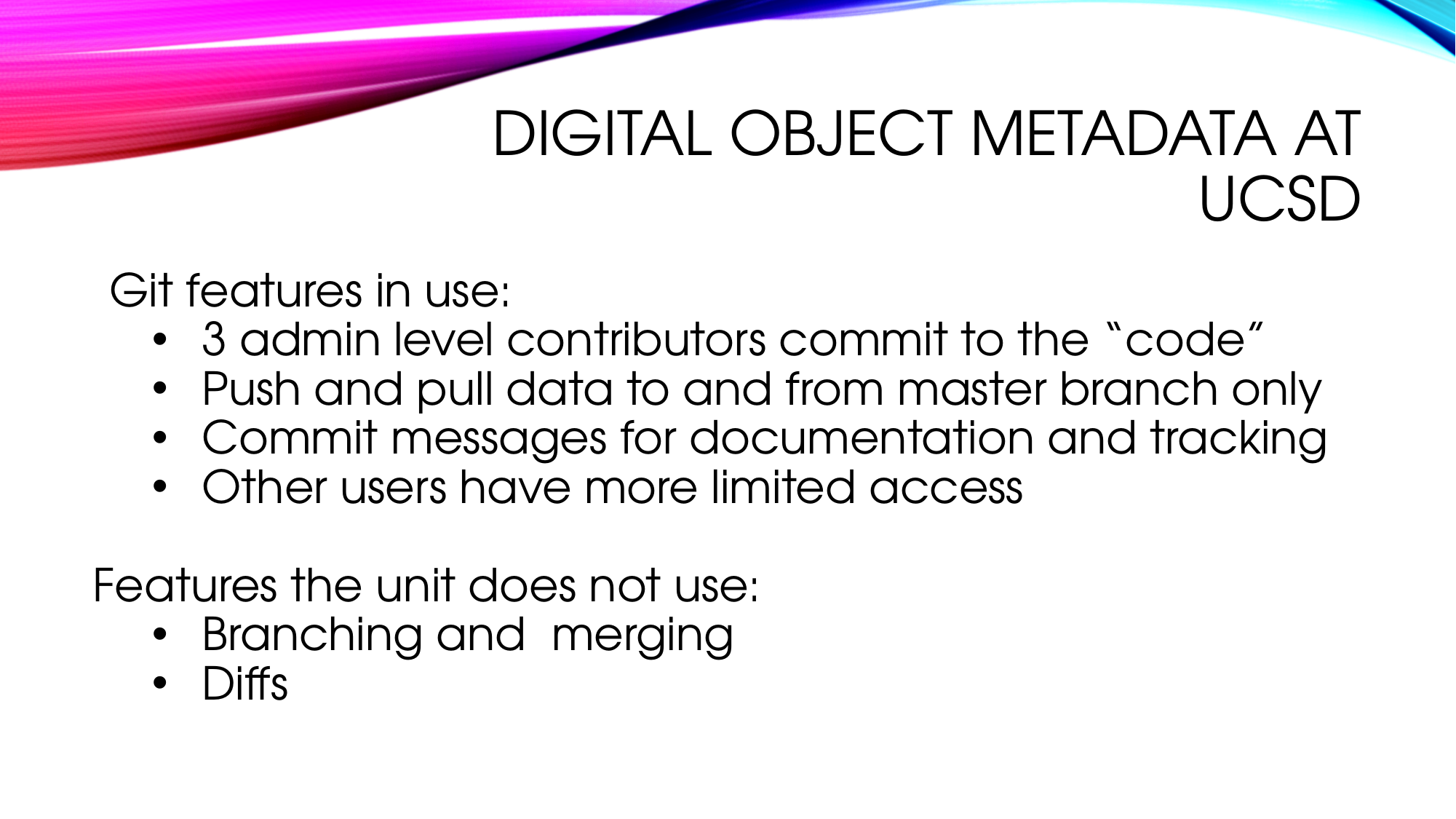

# DIGITAL OBJECT METADATA AT UCSD
Git features in use:
3 admin level contributors commit to the “code”
Push and pull data to and from master branch only
Commit messages for documentation and tracking
Other users have more limited access

Features the unit does not use:
Branching and  merging
Diffs